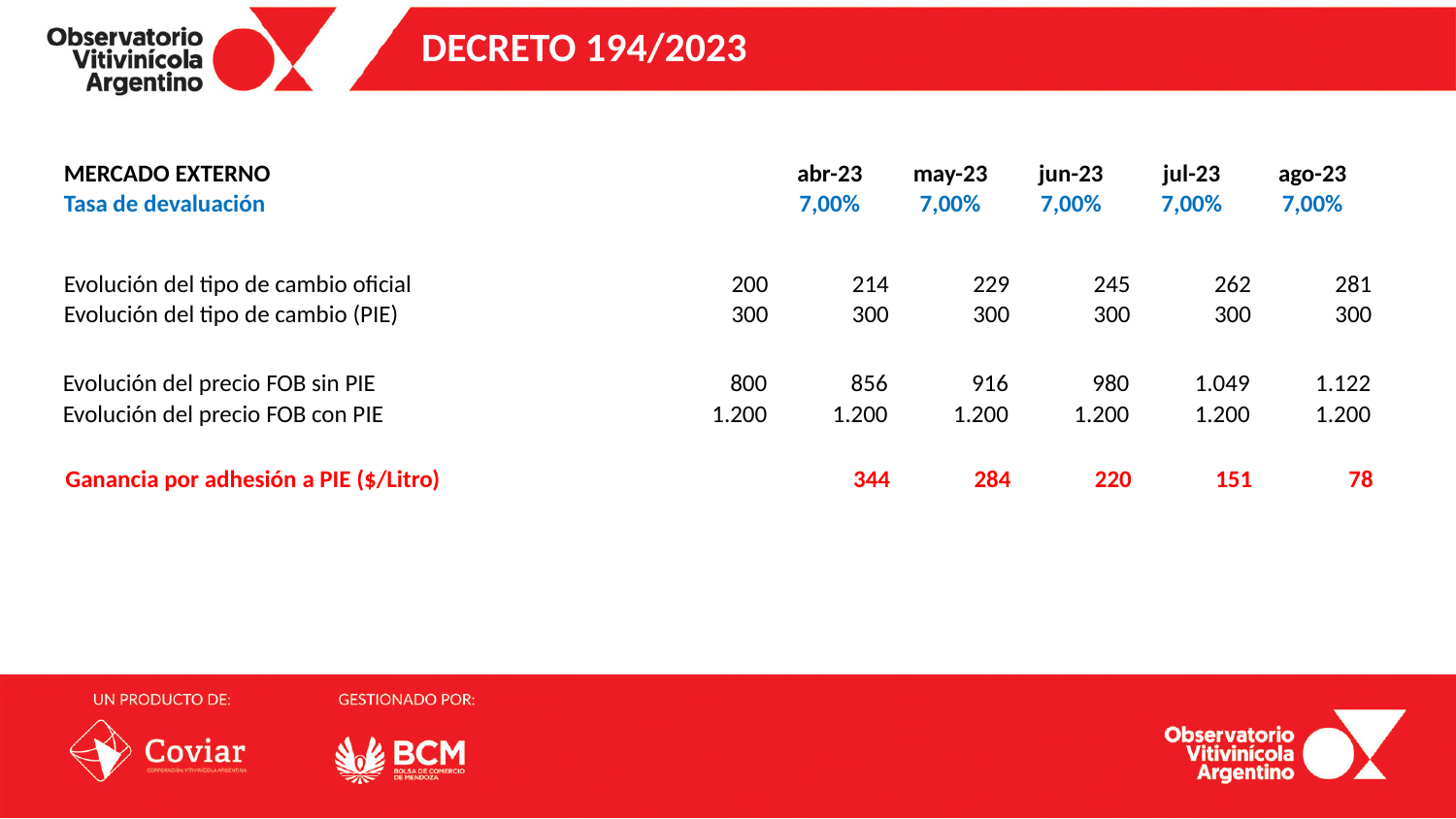

# Decreto 194/2023
| MERCADO EXTERNO |  | abr-23 | may-23 | jun-23 | jul-23 | ago-23 |
| --- | --- | --- | --- | --- | --- | --- |
| Tasa de devaluación |  | 7,00% | 7,00% | 7,00% | 7,00% | 7,00% |
| Evolución del tipo de cambio oficial | 200 | 214 | 229 | 245 | 262 | 281 |
| --- | --- | --- | --- | --- | --- | --- |
| Evolución del tipo de cambio (PIE) | 300 | 300 | 300 | 300 | 300 | 300 |
| Evolución del precio FOB sin PIE | 800 | 856 | 916 | 980 | 1.049 | 1.122 |
| --- | --- | --- | --- | --- | --- | --- |
| Evolución del precio FOB con PIE | 1.200 | 1.200 | 1.200 | 1.200 | 1.200 | 1.200 |
| Ganancia por adhesión a PIE ($/Litro) |  | 344 | 284 | 220 | 151 | 78 |
| --- | --- | --- | --- | --- | --- | --- |
|  |  |  |  |  |  |  |